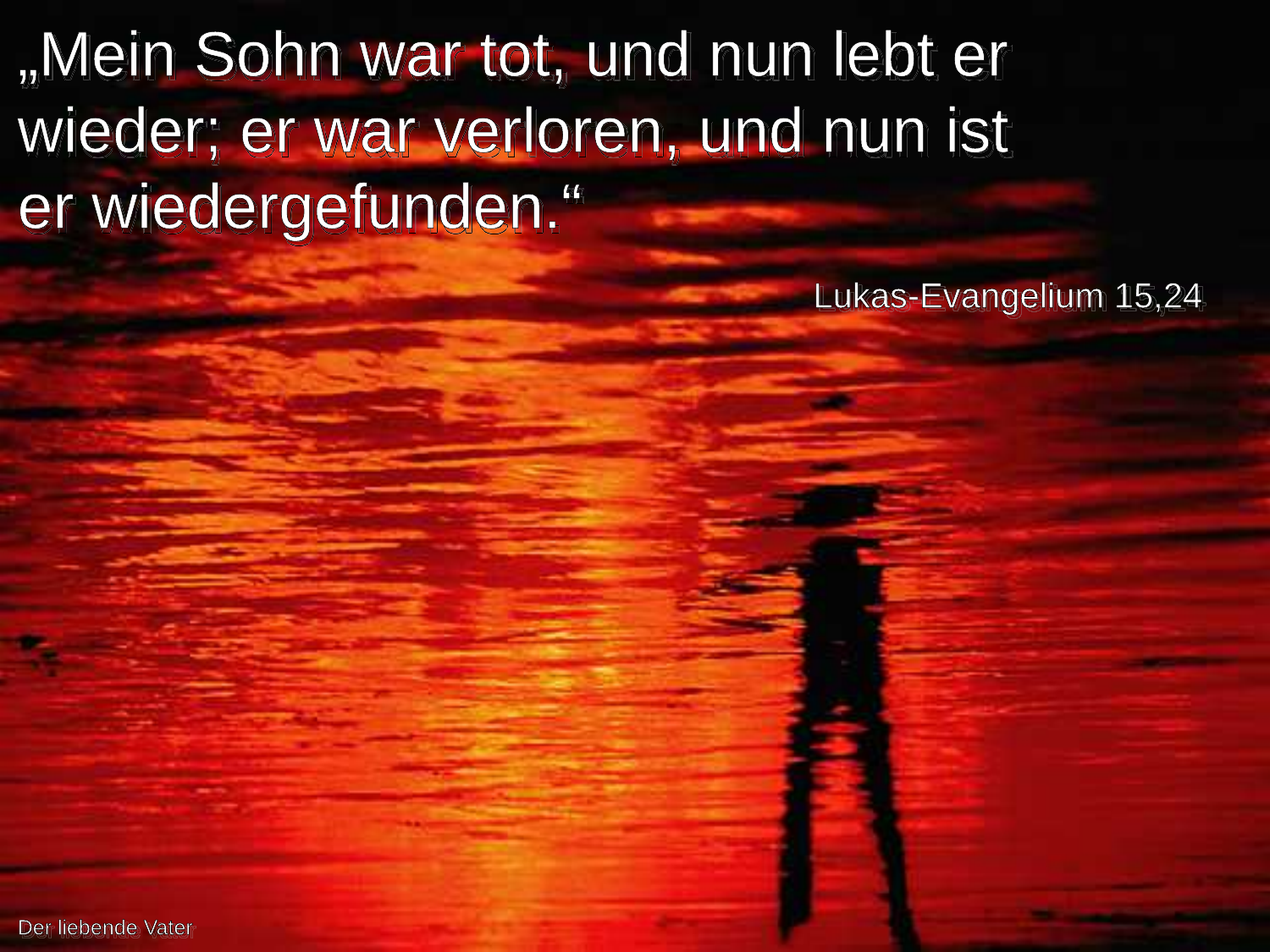

„Mein Sohn war tot, und nun lebt er wieder; er war verloren, und nun ist
er wiedergefunden.“
Lukas-Evangelium 15,24
Der liebende Vater